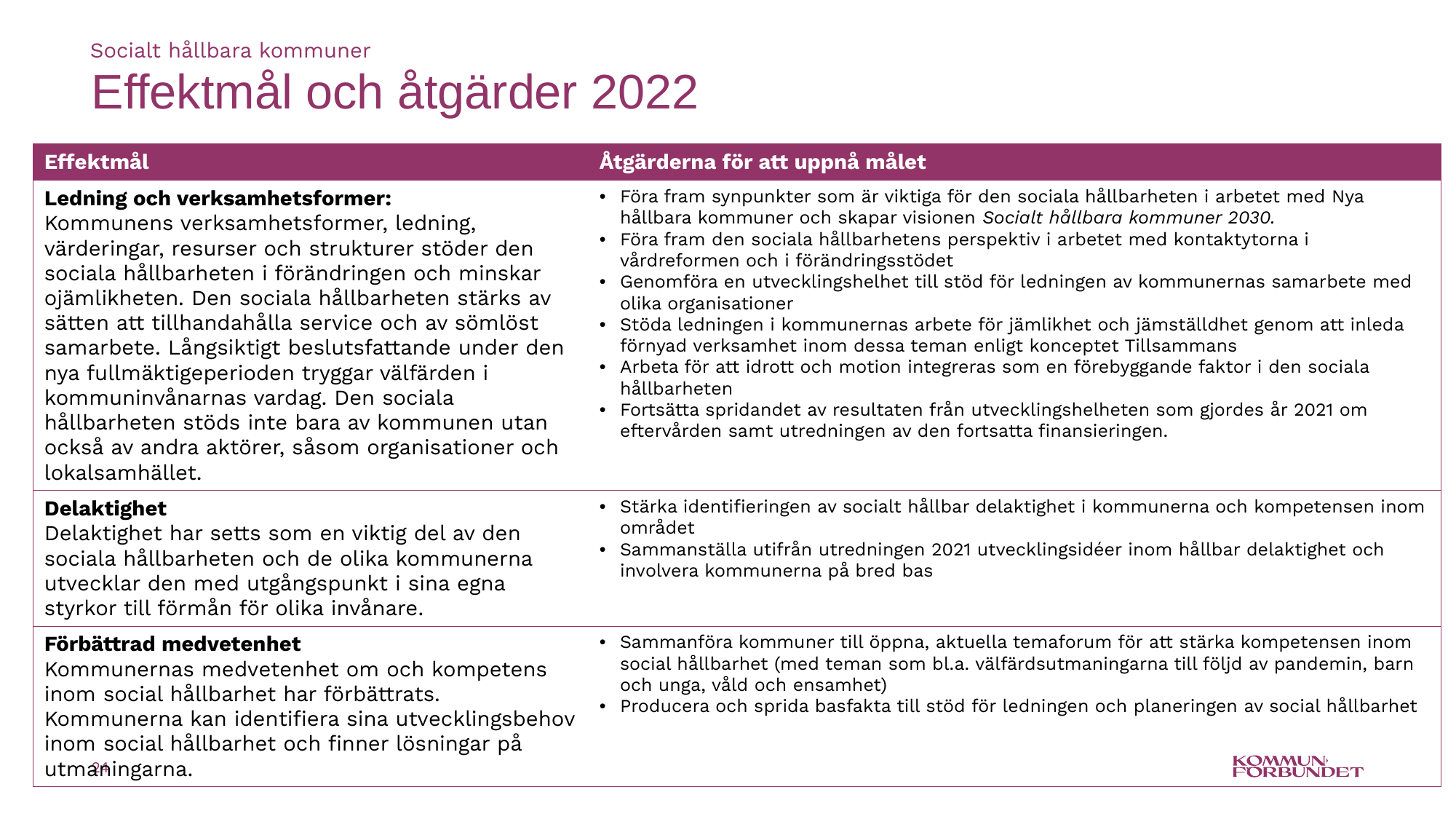

Socialt hållbara kommuner
# Effektmål och åtgärder 2022
| Effektmål | Åtgärderna för att uppnå målet |
| --- | --- |
| Ledning och verksamhetsformer: Kommunens verksamhetsformer, ledning, värderingar, resurser och strukturer stöder den sociala hållbarheten i förändringen och minskar ojämlikheten. Den sociala hållbarheten stärks av sätten att tillhandahålla service och av sömlöst samarbete. Långsiktigt beslutsfattande under den nya fullmäktigeperioden tryggar välfärden i kommuninvånarnas vardag. Den sociala hållbarheten stöds inte bara av kommunen utan också av andra aktörer, såsom organisationer och lokalsamhället. | Föra fram synpunkter som är viktiga för den sociala hållbarheten i arbetet med Nya hållbara kommuner och skapar visionen Socialt hållbara kommuner 2030. Föra fram den sociala hållbarhetens perspektiv i arbetet med kontaktytorna i vårdreformen och i förändringsstödet Genomföra en utvecklingshelhet till stöd för ledningen av kommunernas samarbete med olika organisationer Stöda ledningen i kommunernas arbete för jämlikhet och jämställdhet genom att inleda förnyad verksamhet inom dessa teman enligt konceptet Tillsammans Arbeta för att idrott och motion integreras som en förebyggande faktor i den sociala hållbarheten Fortsätta spridandet av resultaten från utvecklingshelheten som gjordes år 2021 om eftervården samt utredningen av den fortsatta finansieringen. |
| Delaktighet Delaktighet har setts som en viktig del av den sociala hållbarheten och de olika kommunerna utvecklar den med utgångspunkt i sina egna styrkor till förmån för olika invånare. | Stärka identifieringen av socialt hållbar delaktighet i kommunerna och kompetensen inom området Sammanställa utifrån utredningen 2021 utvecklingsidéer inom hållbar delaktighet och involvera kommunerna på bred bas |
| Förbättrad medvetenhet Kommunernas medvetenhet om och kompetens inom social hållbarhet har förbättrats. Kommunerna kan identifiera sina utvecklingsbehov inom social hållbarhet och finner lösningar på utmaningarna. | Sammanföra kommuner till öppna, aktuella temaforum för att stärka kompetensen inom social hållbarhet (med teman som bl.a. välfärdsutmaningarna till följd av pandemin, barn och unga, våld och ensamhet) Producera och sprida basfakta till stöd för ledningen och planeringen av social hållbarhet |
24